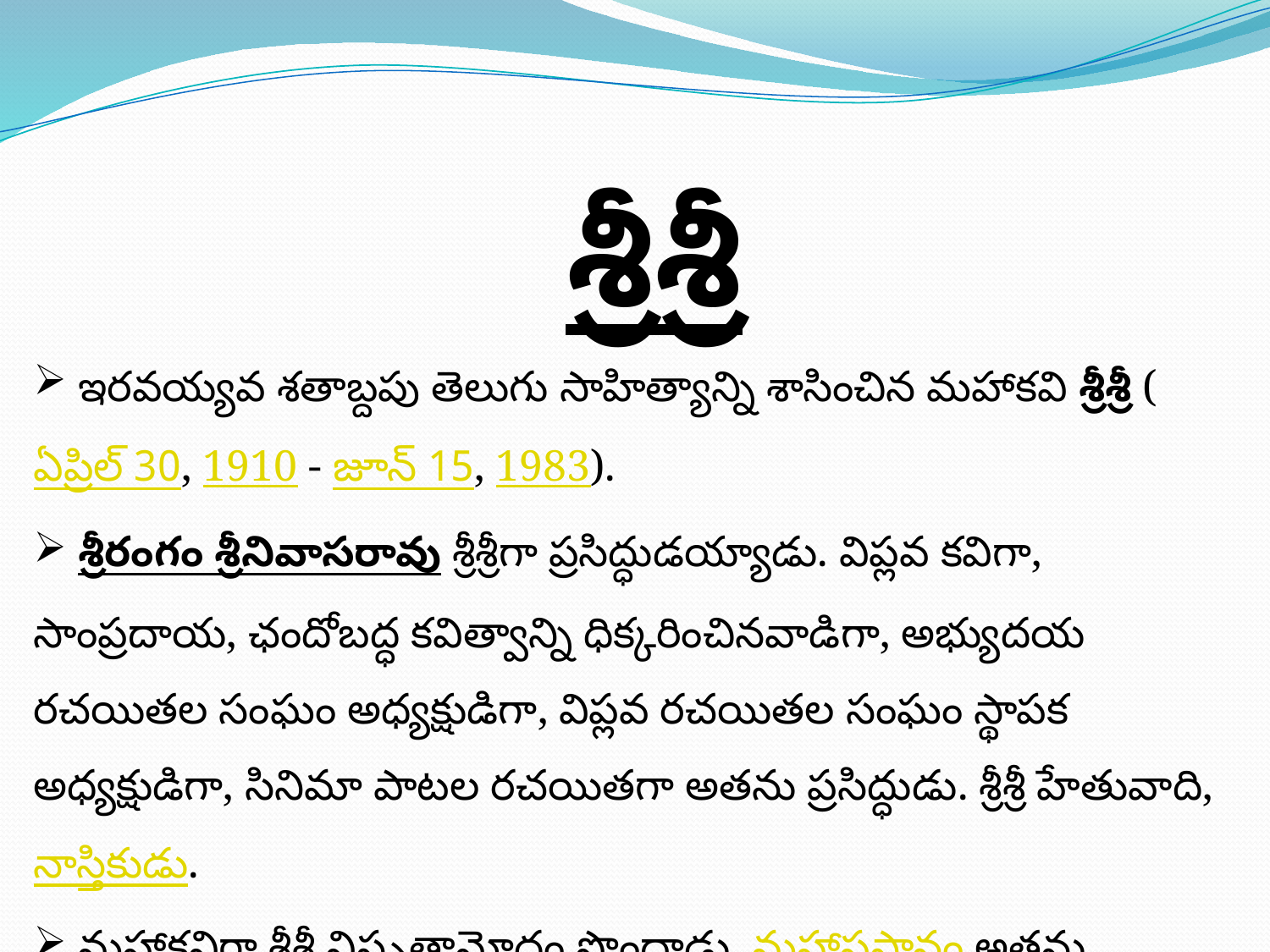

శ్రీశ్రీ
 ఇరవయ్యవ శతాబ్దపు తెలుగు సాహిత్యాన్ని శాసించిన మహాకవి శ్రీశ్రీ (ఏప్రిల్ 30, 1910 - జూన్ 15, 1983).
 శ్రీరంగం శ్రీనివాసరావు శ్రీశ్రీగా ప్రసిద్ధుడయ్యాడు. విప్లవ కవిగా, సాంప్రదాయ, ఛందోబద్ధ కవిత్వాన్ని ధిక్కరించినవాడిగా, అభ్యుదయ రచయితల సంఘం అధ్యక్షుడిగా, విప్లవ రచయితల సంఘం స్థాపక అధ్యక్షుడిగా, సినిమా పాటల రచయితగా అతను ప్రసిద్ధుడు. శ్రీశ్రీ హేతువాది, నాస్తికుడు.
 మహాకవిగా శ్రీశ్రీ విస్తృతామోదం పొందాడు. మహాప్రస్థానం అతను రచించిన కావ్యాల్లో ప్రసిద్ధమైనది